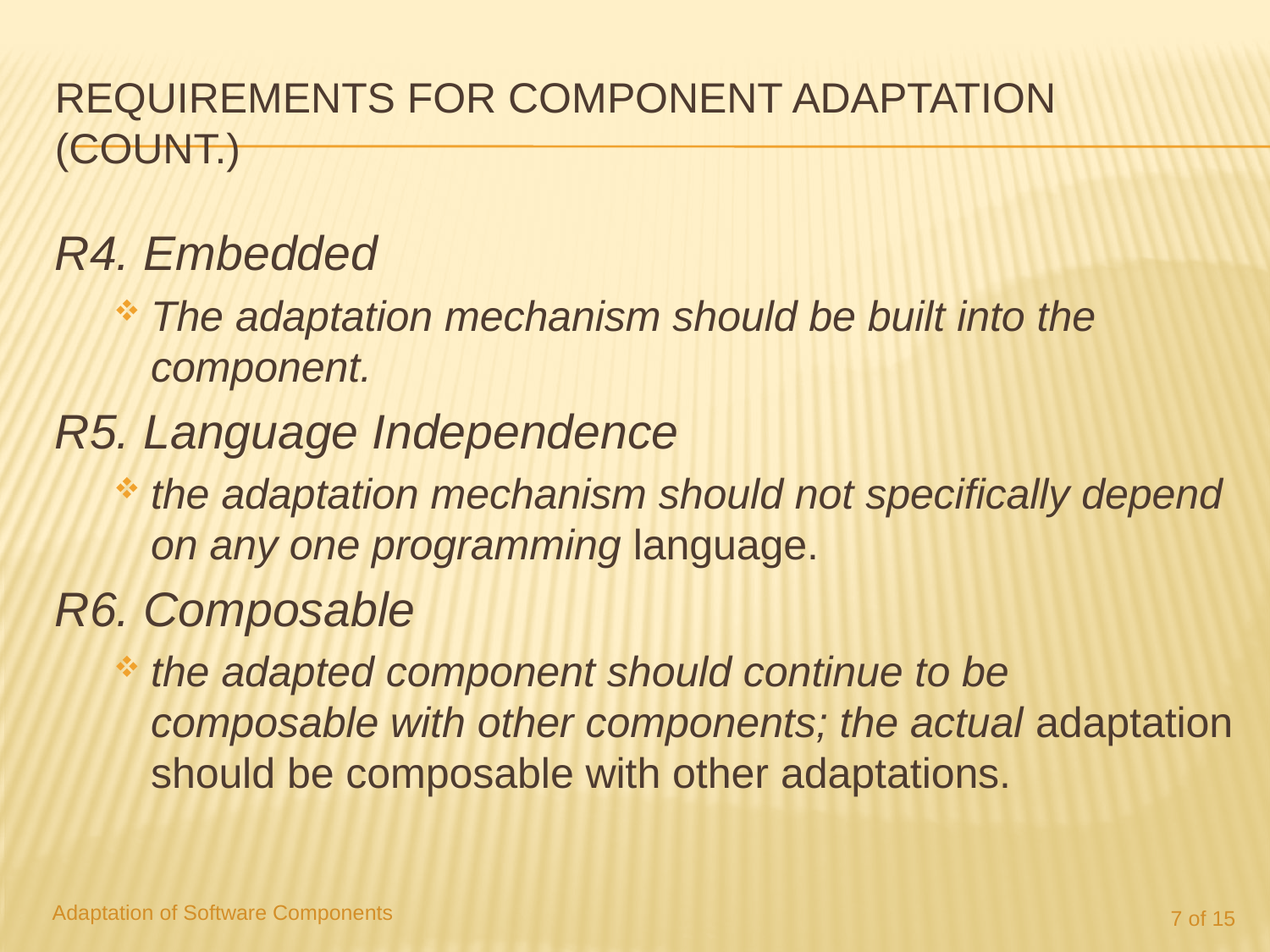

# Requirements for Component Adaptation  (count.)
R4. Embedded
The adaptation mechanism should be built into the component.
R5. Language Independence
the adaptation mechanism should not specifically depend on any one programming language.
R6. Composable
the adapted component should continue to be composable with other components; the actual adaptation should be composable with other adaptations.

Adaptation of Software Components
7 of 15